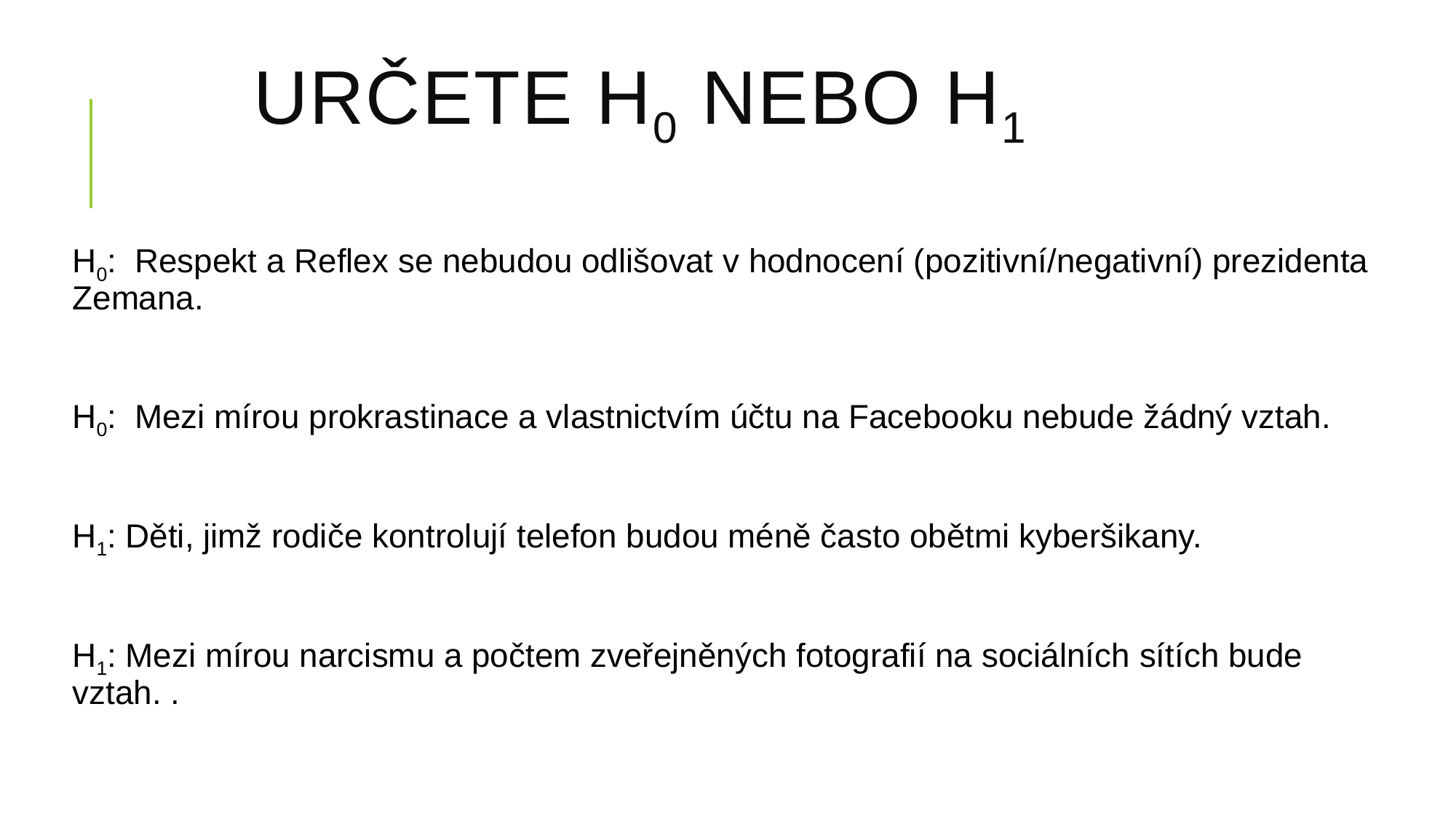

# Určete H0 nebo H1
H0:  Respekt a Reflex se nebudou odlišovat v hodnocení (pozitivní/negativní) prezidenta Zemana.

H0:  Mezi mírou prokrastinace a vlastnictvím účtu na Facebooku nebude žádný vztah.

H1: Děti, jimž rodiče kontrolují telefon budou méně často obětmi kyberšikany.

H1: Mezi mírou narcismu a počtem zveřejněných fotografií na sociálních sítích bude vztah. .